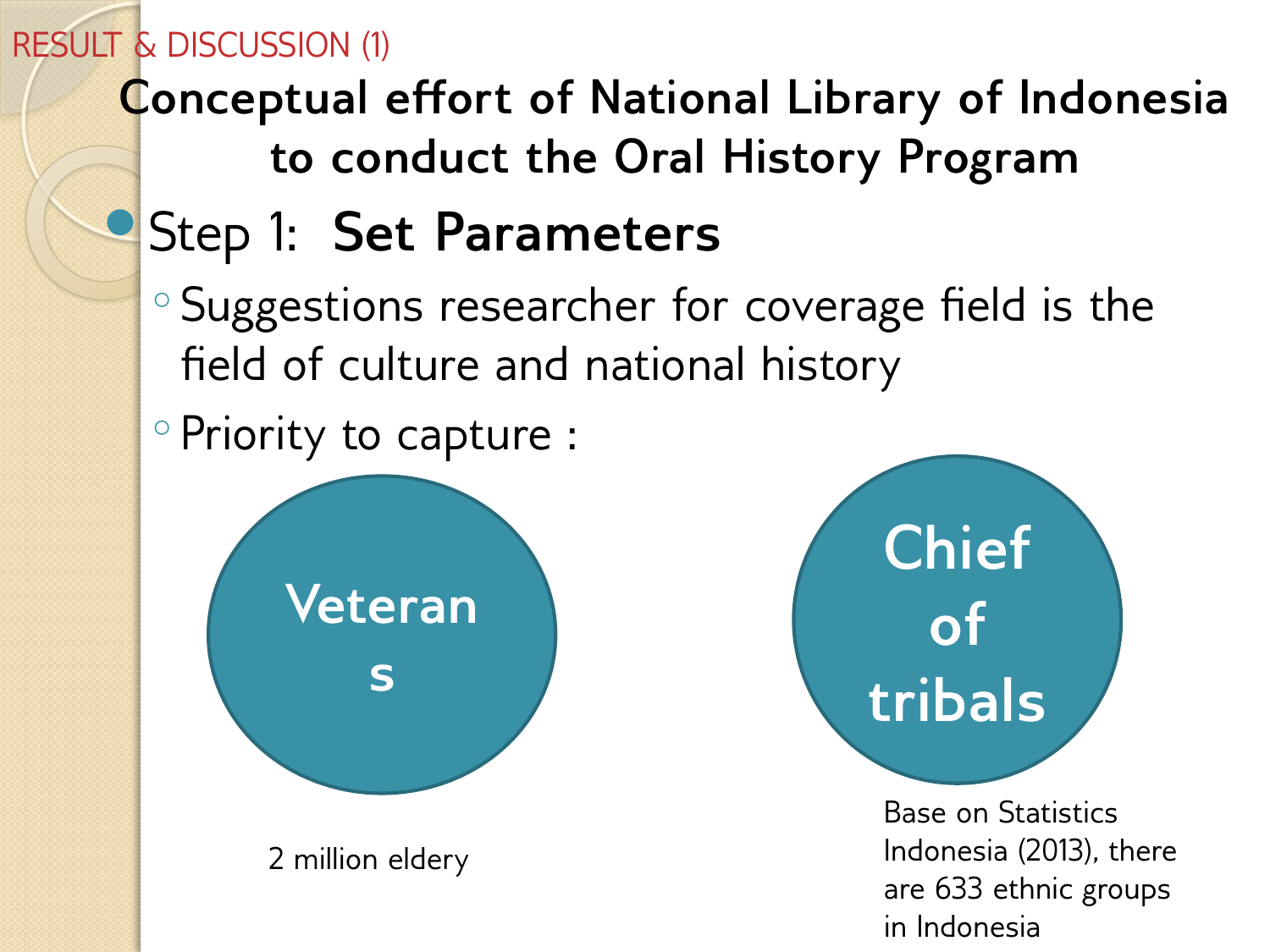

# RESULT & DISCUSSION (1)
Conceptual effort of National Library of Indonesia to conduct the Oral History Program
Step 1:  Set Parameters
Suggestions researcher for coverage field is the field of culture and national history
Priority to capture :

Chief of tribals
Veterans

2 million eldery
Base on Statistics Indonesia (2013), there are 633 ethnic groups in Indonesia